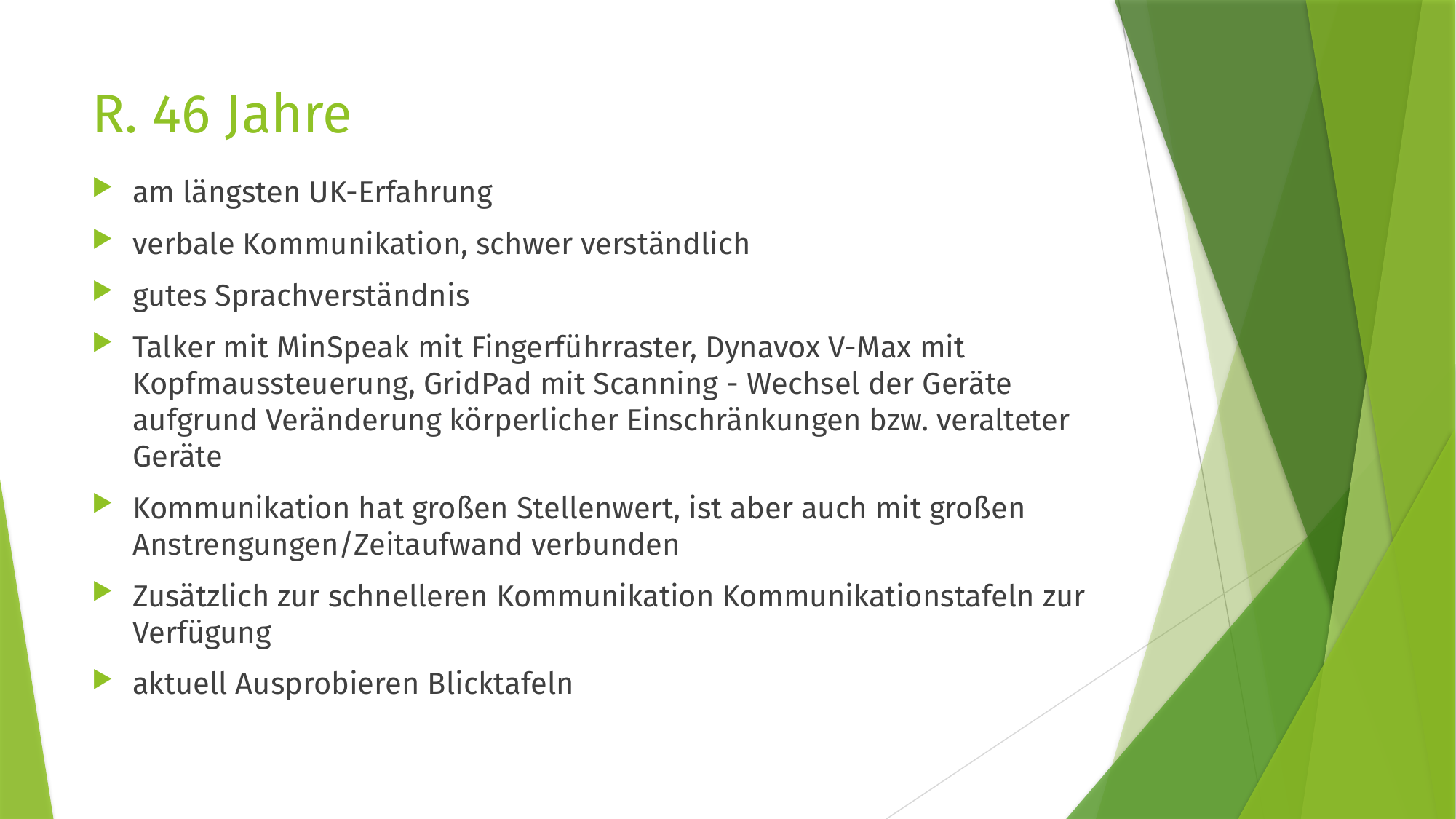

# R. 46 Jahre
am längsten UK-Erfahrung
verbale Kommunikation, schwer verständlich
gutes Sprachverständnis
Talker mit MinSpeak mit Fingerführraster, Dynavox V-Max mit Kopfmaussteuerung, GridPad mit Scanning - Wechsel der Geräte aufgrund Veränderung körperlicher Einschränkungen bzw. veralteter Geräte
Kommunikation hat großen Stellenwert, ist aber auch mit großen Anstrengungen/Zeitaufwand verbunden
Zusätzlich zur schnelleren Kommunikation Kommunikationstafeln zur Verfügung
aktuell Ausprobieren Blicktafeln